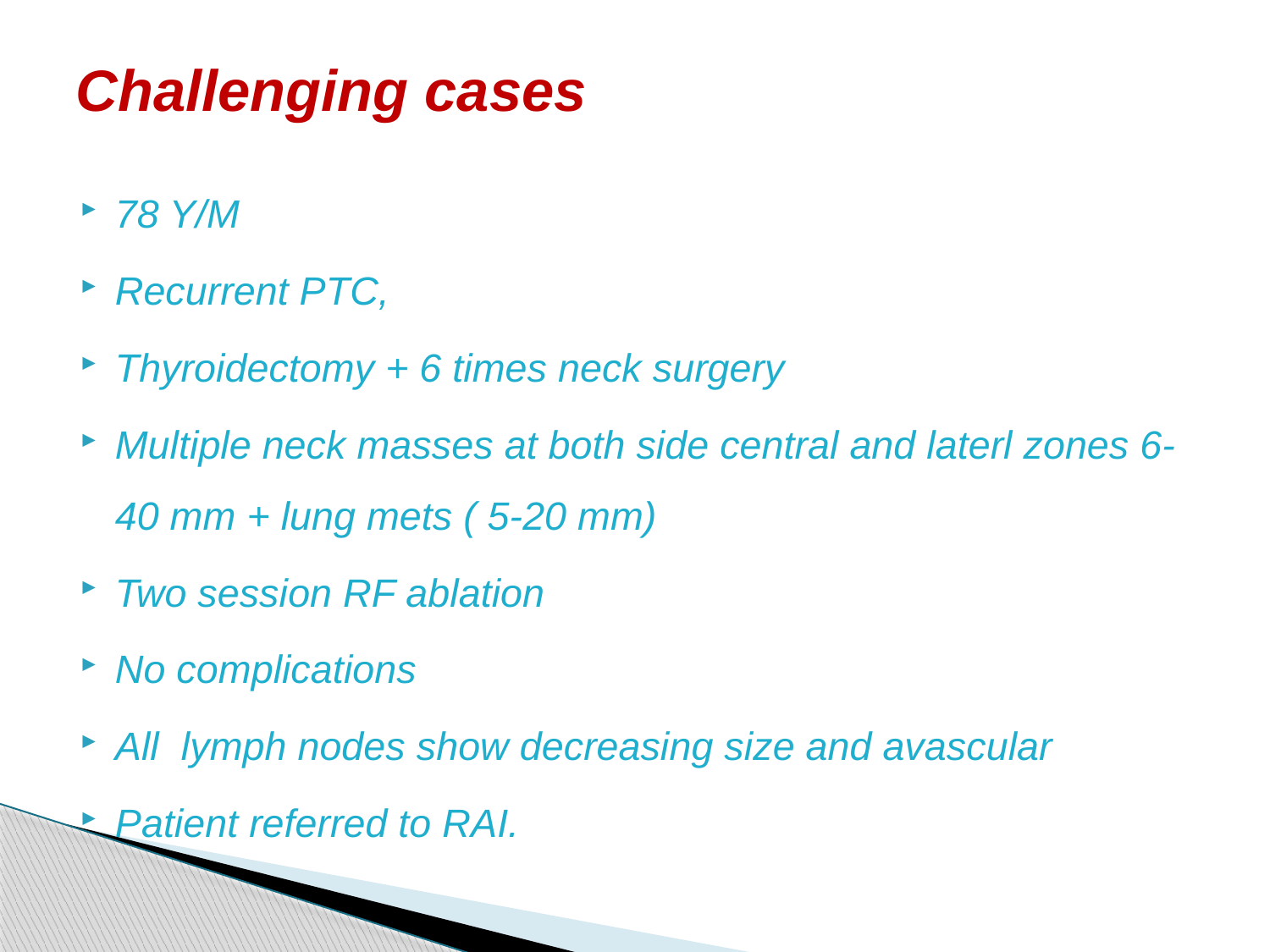

# Challenging cases
78 Y/M
Recurrent PTC,
Thyroidectomy + 6 times neck surgery
Multiple neck masses at both side central and laterl zones 6- 40 mm + lung mets ( 5-20 mm)
Two session RF ablation
No complications
All  lymph nodes show decreasing size and avascular
Patient referred to RAI.